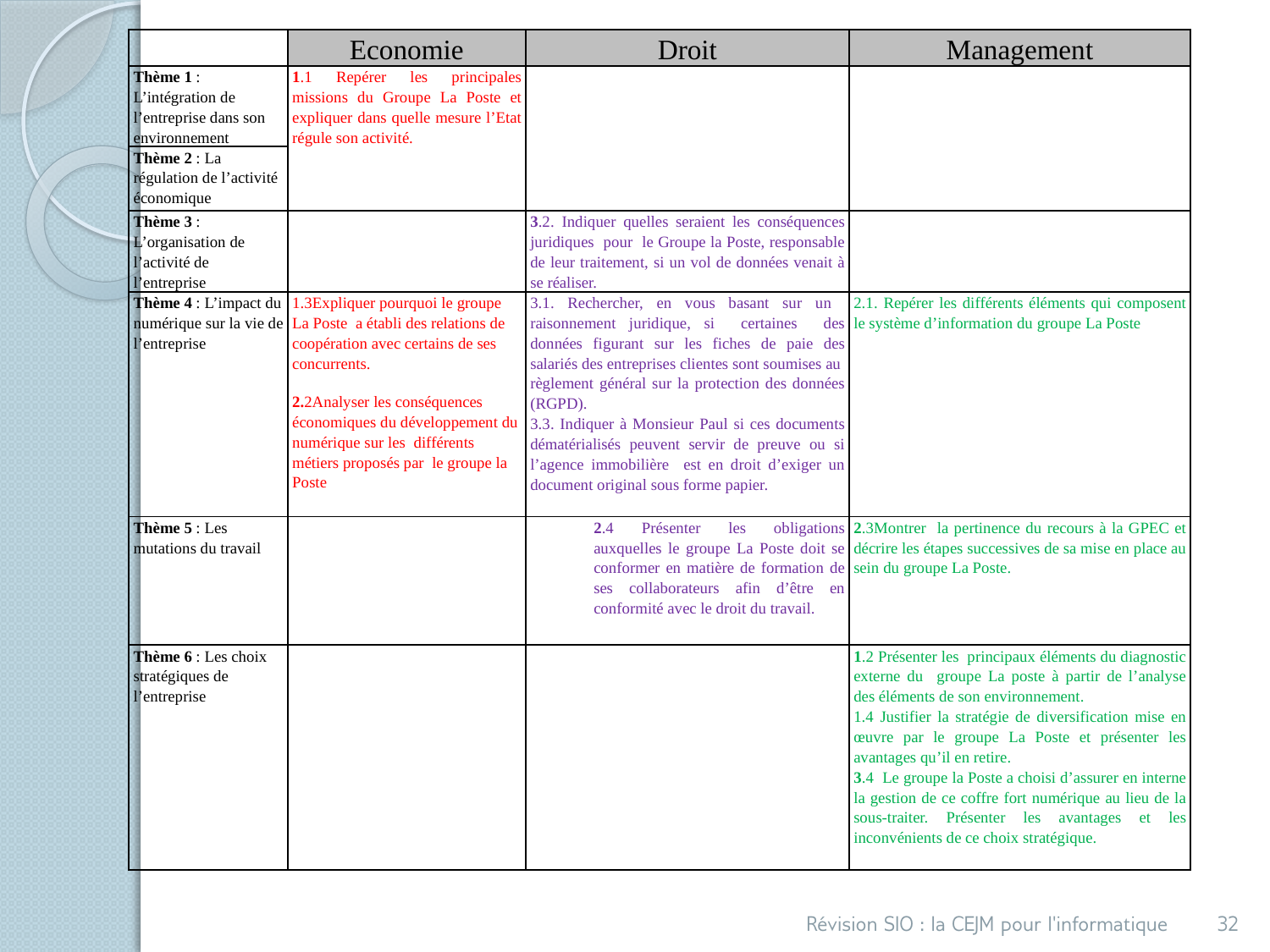

|  | Economie | Droit | Management |
| --- | --- | --- | --- |
| Thème 1 : L’intégration de l’entreprise dans son environnement | 1.1 Repérer les principales missions du Groupe La Poste et expliquer dans quelle mesure l’Etat régule son activité. |  |  |
| Thème 2 : La régulation de l’activité économique |  |  |  |
| Thème 3 : L’organisation de l’activité de l’entreprise |  | 3.2. Indiquer quelles seraient les conséquences juridiques pour le Groupe la Poste, responsable de leur traitement, si un vol de données venait à se réaliser. |  |
| Thème 4 : L’impact du numérique sur la vie de l’entreprise | 1.3Expliquer pourquoi le groupe La Poste a établi des relations de coopération avec certains de ses concurrents.  2.2Analyser les conséquences économiques du développement du numérique sur les différents métiers proposés par le groupe la Poste | 3.1. Rechercher, en vous basant sur un raisonnement juridique, si certaines des données figurant sur les fiches de paie des salariés des entreprises clientes sont soumises au règlement général sur la protection des données (RGPD). 3.3. Indiquer à Monsieur Paul si ces documents dématérialisés peuvent servir de preuve ou si l’agence immobilière est en droit d’exiger un document original sous forme papier. | 2.1. Repérer les différents éléments qui composent le système d’information du groupe La Poste |
| Thème 5 : Les mutations du travail |  | 2.4 Présenter les obligations auxquelles le groupe La Poste doit se conformer en matière de formation de ses collaborateurs afin d’être en conformité avec le droit du travail. | 2.3Montrer la pertinence du recours à la GPEC et décrire les étapes successives de sa mise en place au sein du groupe La Poste. |
| Thème 6 : Les choix stratégiques de l’entreprise |  |  | 1.2 Présenter les principaux éléments du diagnostic externe du groupe La poste à partir de l’analyse des éléments de son environnement. 1.4 Justifier la stratégie de diversification mise en œuvre par le groupe La Poste et présenter les avantages qu’il en retire. 3.4 Le groupe la Poste a choisi d’assurer en interne la gestion de ce coffre fort numérique au lieu de la sous-traiter. Présenter les avantages et les inconvénients de ce choix stratégique. |
Révision SIO : la CEJM pour l'informatique
32